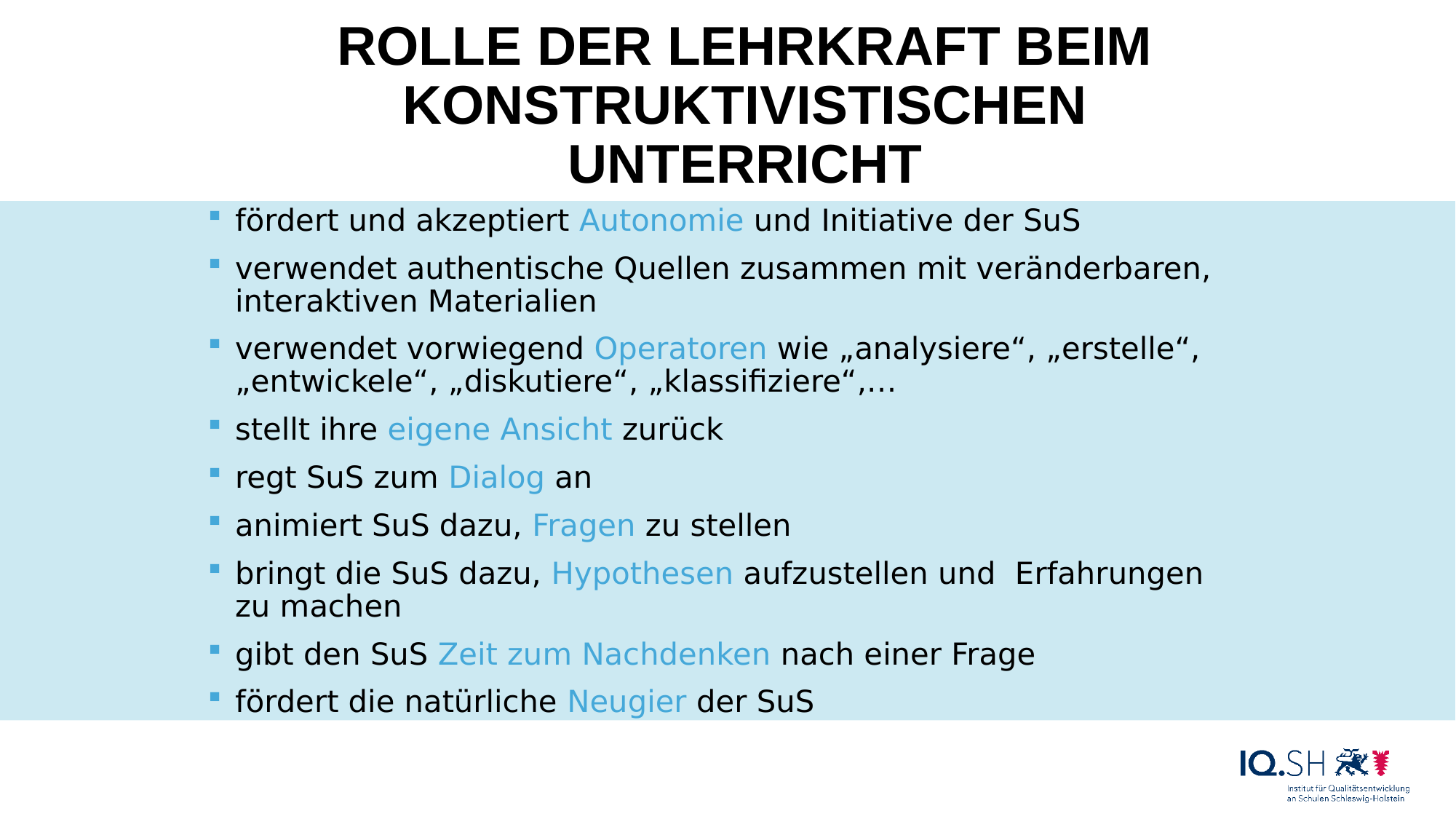

# ROLLE DER LEHRKRAFT BEIM KONSTRUKTIVISTISCHEN UNTERRICHT
fördert und akzeptiert Autonomie und Initiative der SuS
verwendet authentische Quellen zusammen mit veränderbaren, interaktiven Materialien
verwendet vorwiegend Operatoren wie „analysiere“, „erstelle“, „entwickele“, „diskutiere“, „klassifiziere“,…
stellt ihre eigene Ansicht zurück
regt SuS zum Dialog an
animiert SuS dazu, Fragen zu stellen
bringt die SuS dazu, Hypothesen aufzustellen und  Erfahrungen zu machen
gibt den SuS Zeit zum Nachdenken nach einer Frage
fördert die natürliche Neugier der SuS